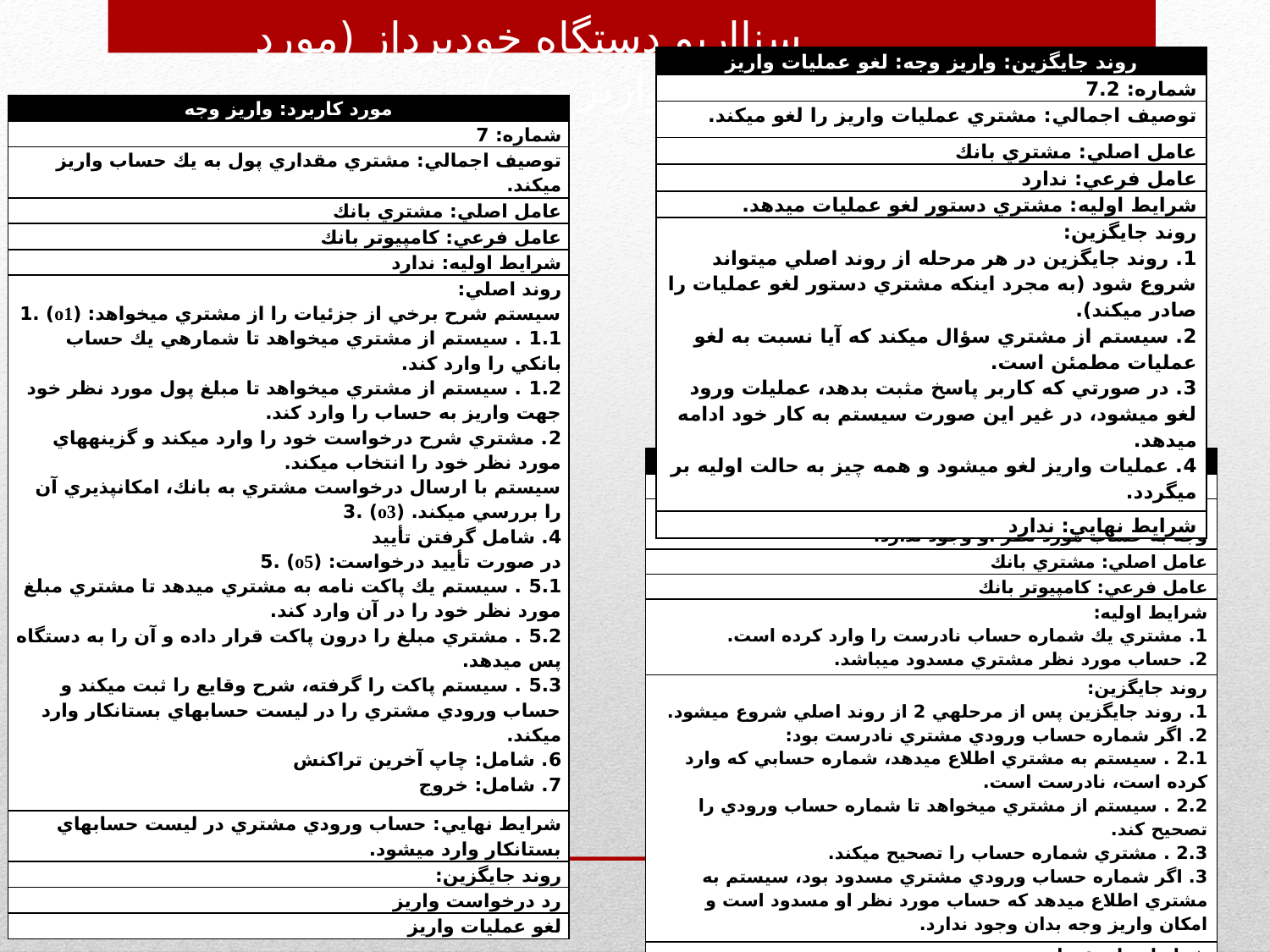

سنااریو دستگاه خودپرداز (مورد کاربری واریز وجه)
| روند جايگزين: واريز وجه: لغو عمليات واريز |
| --- |
| شماره: 7.2 |
| توصيف اجمالي: مشتري عمليات واريز را لغو ميكند. |
| عامل اصلي: مشتري بانك |
| عامل فرعي: ندارد |
| شرايط اوليه: مشتري دستور لغو عمليات ميدهد. |
| روند جايگزين: 1. روند جايگزين در هر مرحله از روند اصلي ميتواند شروع شود (به مجرد اينكه مشتري دستور لغو عمليات را صادر ميكند). 2. سيستم از مشتري سؤال ميكند كه آيا نسبت به لغو عمليات مطمئن است. 3. در صورتي كه كاربر پاسخ مثبت بدهد، عمليات ورود لغو ميشود، در غير اين صورت سيستم به كار خود ادامه ميدهد. 4. عمليات واريز لغو ميشود و همه چيز به حالت اوليه بر ميگردد. |
| شرايط نهايي: ندارد |
| مورد كاربرد: واريز وجه |
| --- |
| شماره: 7 |
| توصيف اجمالي: مشتري مقداري پول به يك حساب واريز ميكند. |
| عامل اصلي: مشتري بانك |
| عامل فرعي: كامپيوتر بانك |
| شرايط اوليه: ندارد |
| روند اصلي: سيستم شرح برخي از جزئيات را از مشتري ميخواهد: (o1) .1 1.1 . سيستم از مشتري ميخواهد تا شمارهي يك حساب بانكي را وارد كند. 1.2 . سيستم از مشتري ميخواهد تا مبلغ پول مورد نظر خود جهت واريز به حساب را وارد كند. 2. مشتري شرح درخواست خود را وارد ميكند و گزينههاي مورد نظر خود را انتخاب ميكند. سيستم با ارسال درخواست مشتري به بانك، امكانپذيري آن را بررسي ميكند. (o3) .3 4. شامل گرفتن تأييد در صورت تأييد درخواست: (o5) .5 5.1 . سيستم يك پاكت نامه به مشتري ميدهد تا مشتري مبلغ مورد نظر خود را در آن وارد كند. 5.2 . مشتري مبلغ را درون پاكت قرار داده و آن را به دستگاه پس ميدهد. 5.3 . سيستم پاكت را گرفته، شرح وقايع را ثبت ميكند و حساب ورودي مشتري را در ليست حسابهاي بستانكار وارد ميكند. 6. شامل: چاپ آخرين تراكنش 7. شامل: خروج |
| شرايط نهايي: حساب ورودي مشتري در ليست حسابهاي بستانكار وارد ميشود. |
| روند جايگزين: |
| رد درخواست واريز |
| لغو عمليات واريز |
| روند جايگزين: واريز وجه: رد درخواست واريز |
| --- |
| شماره: 7.1 |
| توصيف اجمالي: سيستم به كاربر اطلاع ميدهد كه امكان واريز وجه به حساب مورد نظر او وجود ندارد. |
| عامل اصلي: مشتري بانك |
| عامل فرعي: كامپيوتر بانك |
| شرايط اوليه: 1. مشتري يك شماره حساب نادرست را وارد كرده است. 2. حساب مورد نظر مشتري مسدود ميباشد. |
| روند جايگزين: 1. روند جايگزين پس از مرحلهي 2 از روند اصلي شروع ميشود. 2. اگر شماره حساب ورودي مشتري نادرست بود: 2.1 . سيستم به مشتري اطلاع ميدهد، شماره حسابي كه وارد كرده است، نادرست است. 2.2 . سيستم از مشتري ميخواهد تا شماره حساب ورودي را تصحيح كند. 2.3 . مشتري شماره حساب را تصحيح ميكند. 3. اگر شماره حساب ورودي مشتري مسدود بود، سيستم به مشتري اطلاع ميدهد كه حساب مورد نظر او مسدود است و امكان واريز وجه بدان وجود ندارد. |
| شرايط نهايي: ندارد |
13